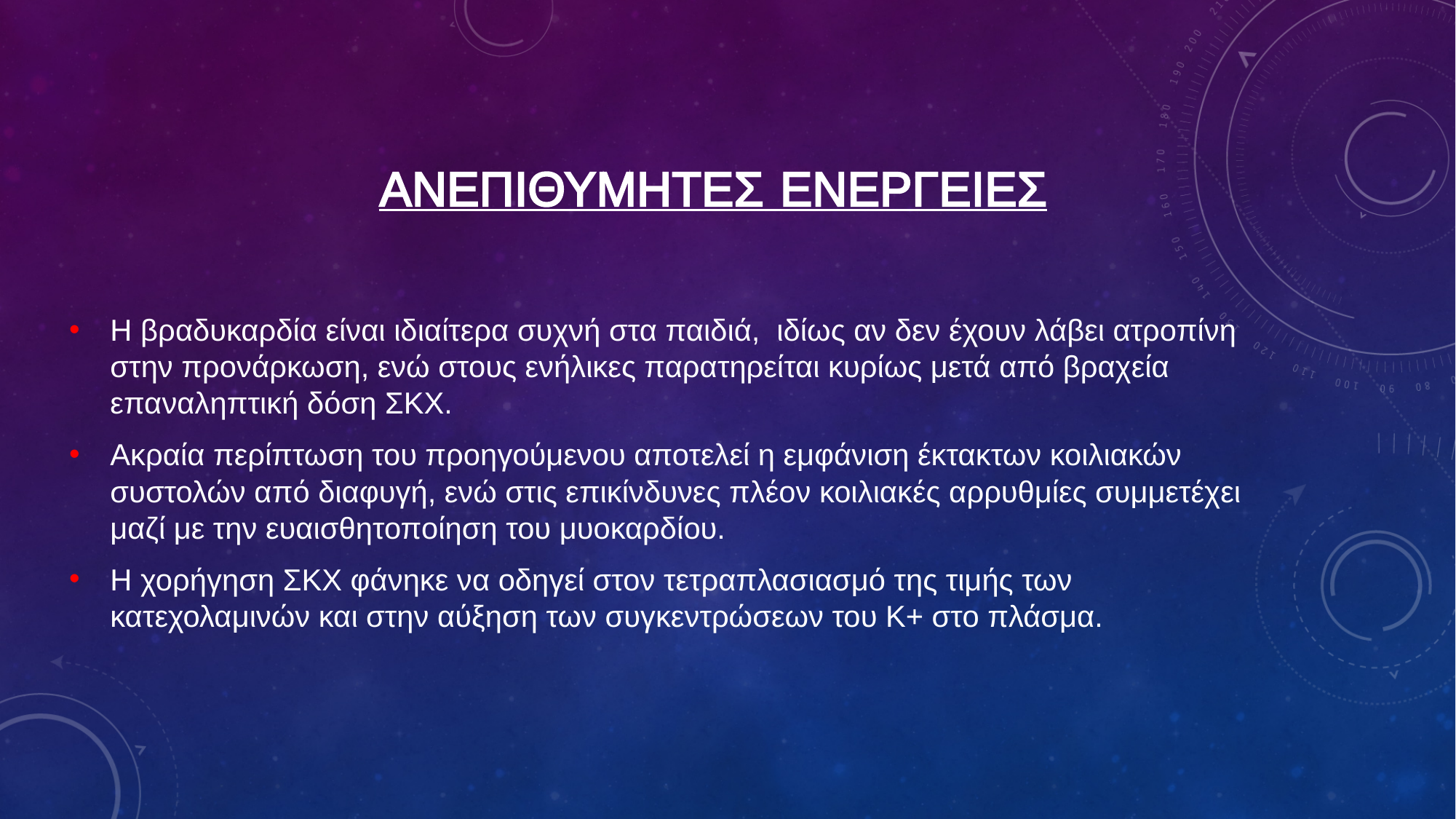

# ΑΝΕΠΙΘΥΜΗΤΕΣ ΕΝΕΡΓΕΙΕΣ
Η βραδυκαρδία είναι ιδιαίτερα συχνή στα παιδιά,  ιδίως αν δεν έχουν λάβει ατροπίνη στην προνάρκωση, ενώ στους ενήλικες παρατηρείται κυρίως μετά από βραχεία επαναληπτική δόση ΣΚΧ.
Ακραία περίπτωση του προηγούμενου αποτελεί η εμφάνιση έκτακτων κοιλιακών συστολών από διαφυγή, ενώ στις επικίνδυνες πλέον κοιλιακές αρρυθμίες συμμετέχει μαζί με την ευαισθητοποίηση του μυοκαρδίου.
Η χορήγηση ΣΚΧ φάνηκε να οδηγεί στον τετραπλασιασμό της τιμής των κατεχολαμινών και στην αύξηση των συγκεντρώσεων του Κ+ στο πλάσμα.